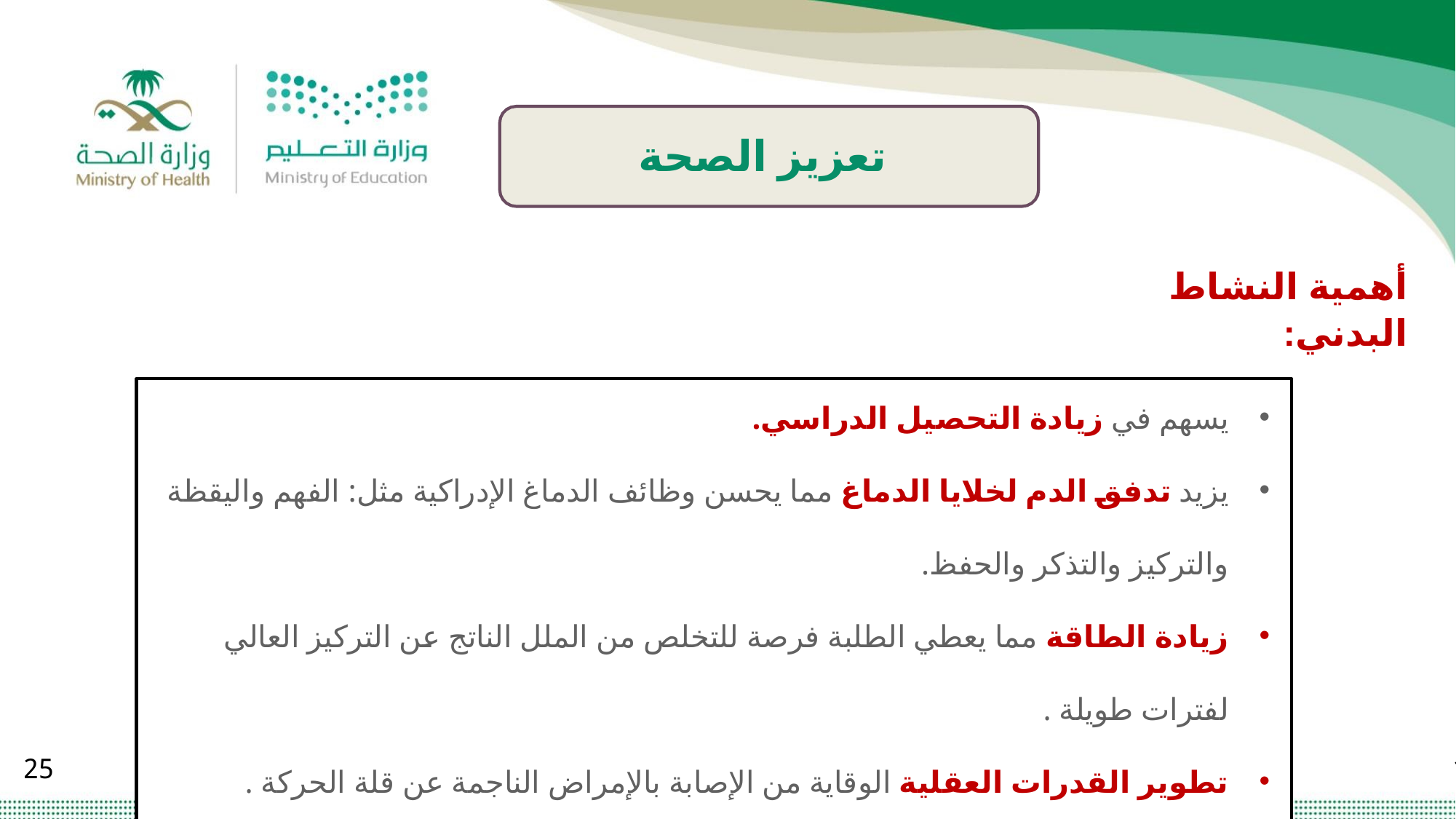

تعزيز الصحة
أهمية النشاط البدني:
يسهم في زيادة التحصيل الدراسي.
يزيد تدفق الدم لخلايا الدماغ مما يحسن وظائف الدماغ الإدراكية مثل: الفهم واليقظة والتركيز والتذكر والحفظ.
زيادة الطاقة مما يعطي الطلبة فرصة للتخلص من الملل الناتج عن التركيز العالي لفترات طويلة .
تطوير القدرات العقلية الوقاية من الإصابة بالإمراض الناجمة عن قلة الحركة .
تعديل المزاج وتحسين جودة النوم